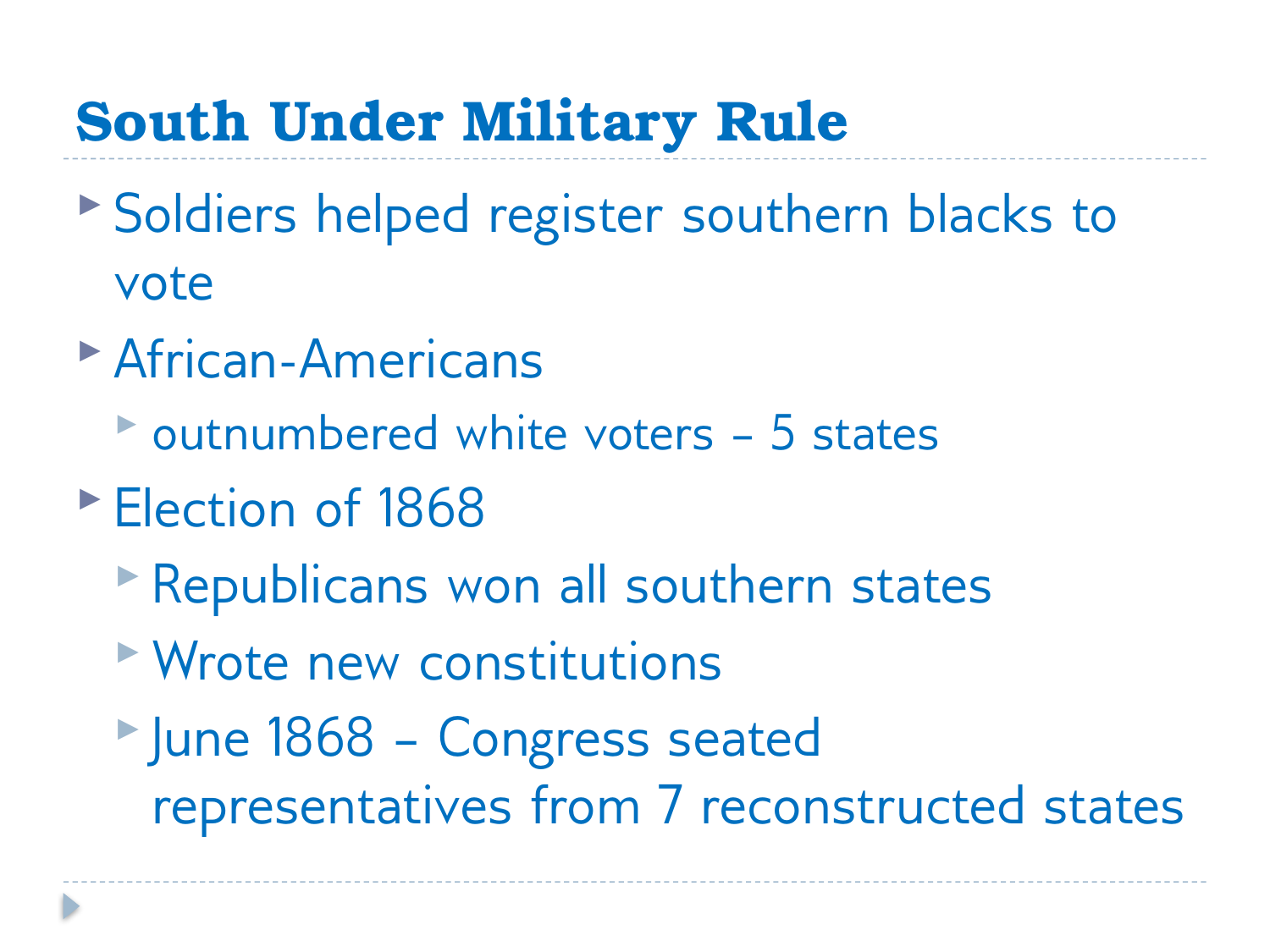

# South Under Military Rule
Soldiers helped register southern blacks to vote
African-Americans
outnumbered white voters – 5 states
Election of 1868
Republicans won all southern states
Wrote new constitutions
June 1868 – Congress seated representatives from 7 reconstructed states